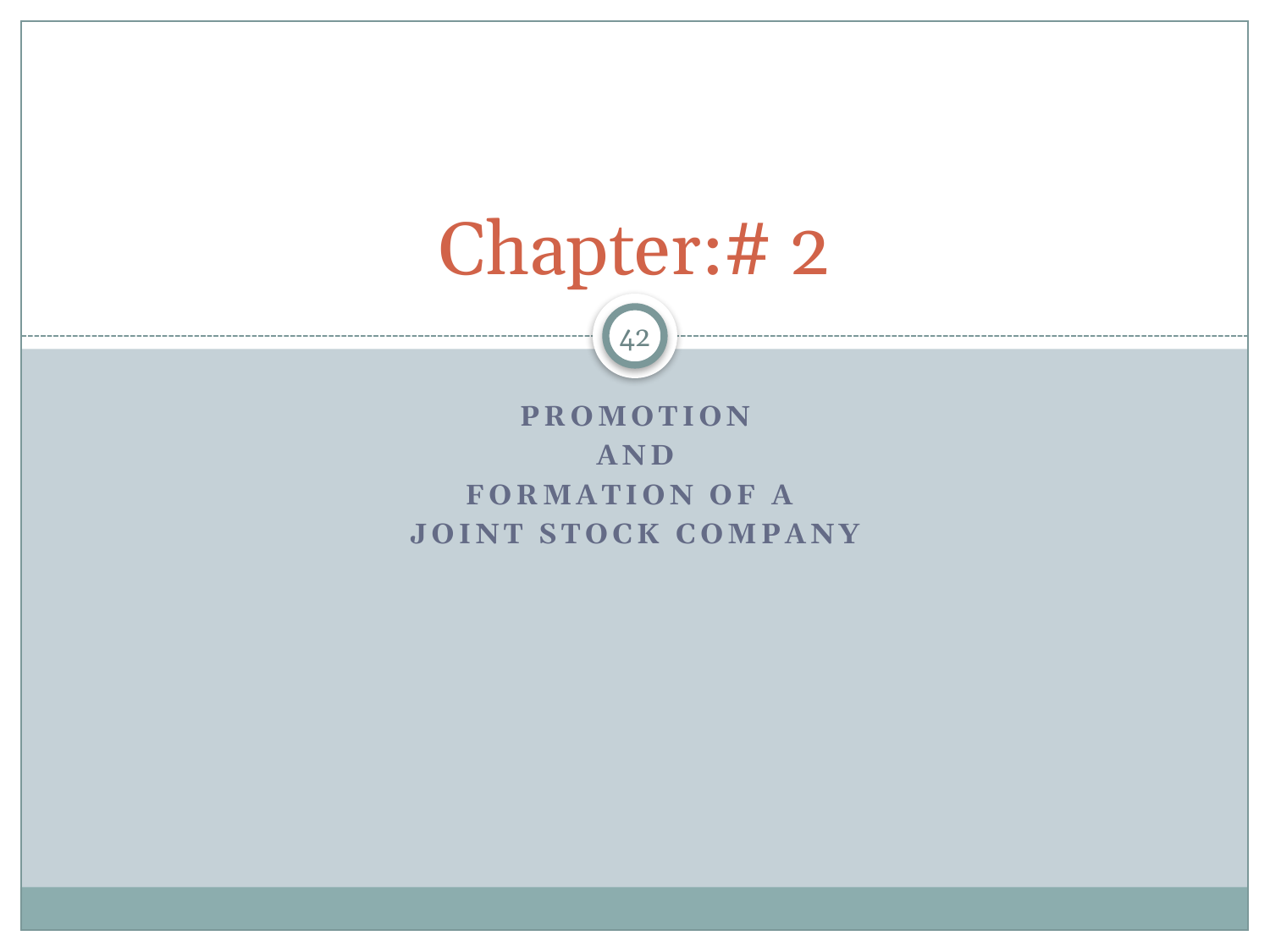

# Chapter:# 2
42
Promotion
and
Formation of a
Joint Stock Company